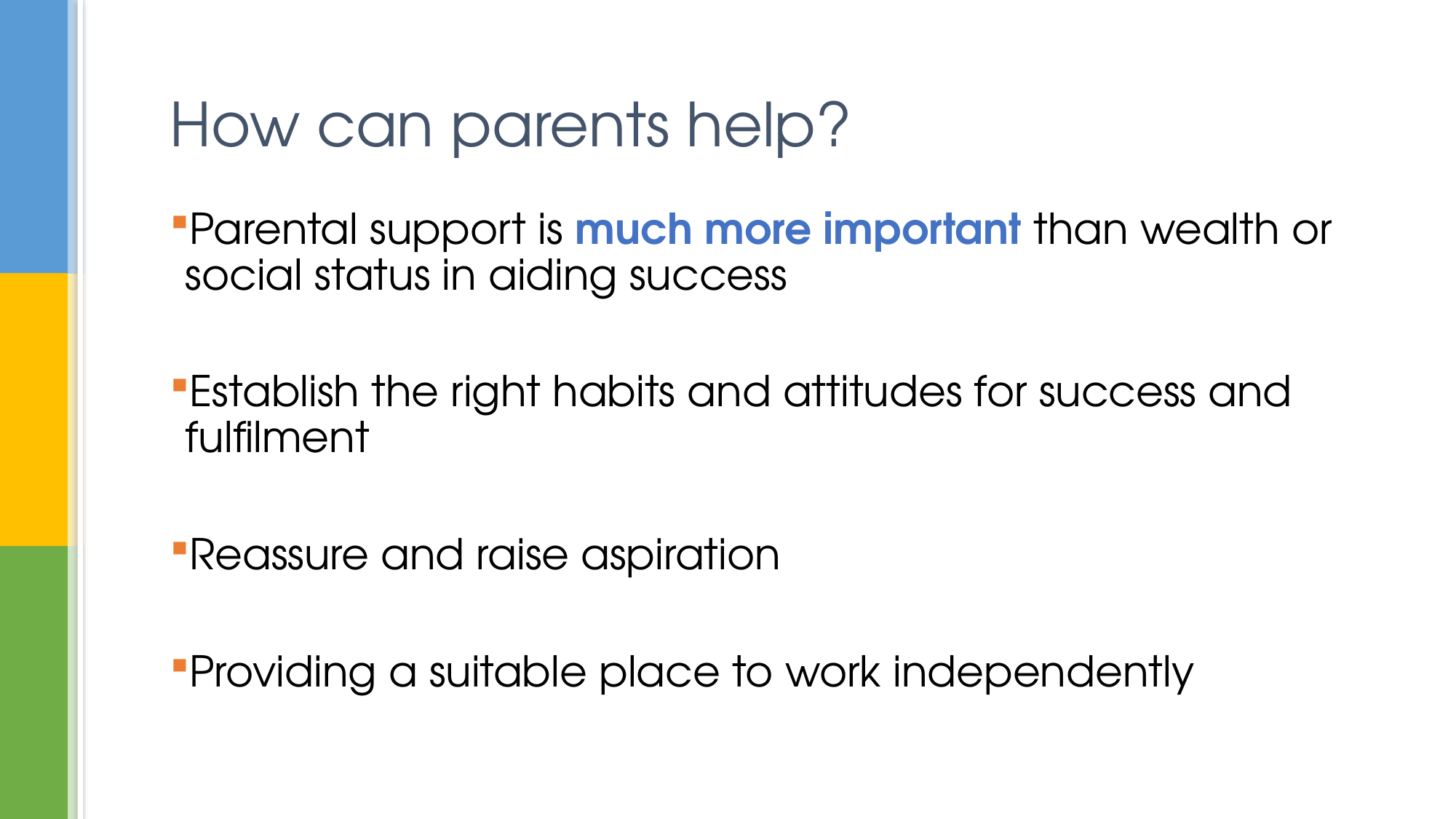

# How can parents help?
Parental support is much more important than wealth or social status in aiding success

Establish the right habits and attitudes for success and fulfilment

Reassure and raise aspiration

Providing a suitable place to work independently